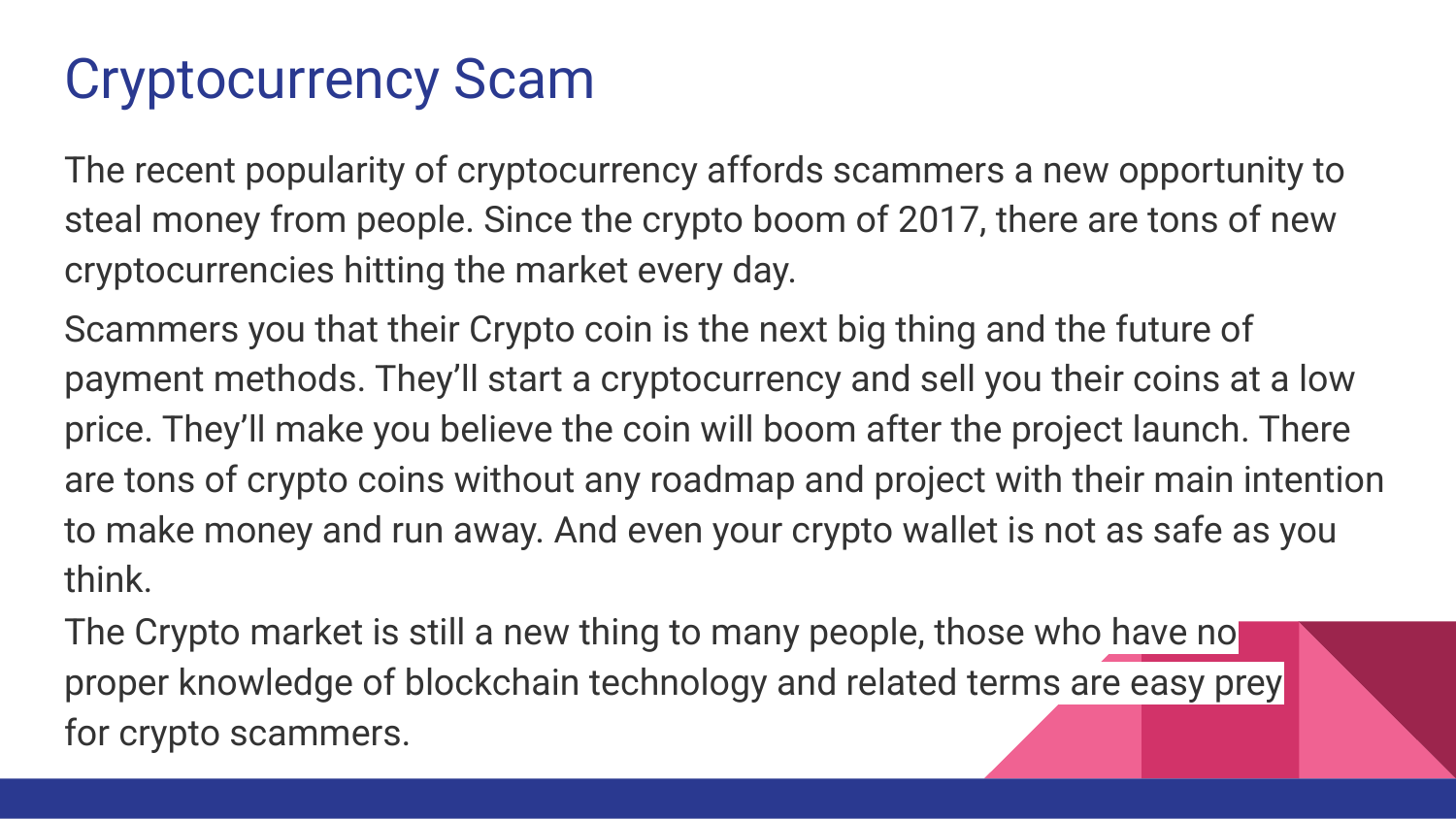

# Cryptocurrency Scam
The recent popularity of cryptocurrency affords scammers a new opportunity to steal money from people. Since the crypto boom of 2017, there are tons of new cryptocurrencies hitting the market every day.
Scammers you that their Crypto coin is the next big thing and the future of payment methods. They’ll start a cryptocurrency and sell you their coins at a low price. They’ll make you believe the coin will boom after the project launch. There are tons of crypto coins without any roadmap and project with their main intention to make money and run away. And even your crypto wallet is not as safe as you think.
The Crypto market is still a new thing to many people, those who have no proper knowledge of blockchain technology and related terms are easy prey for crypto scammers.